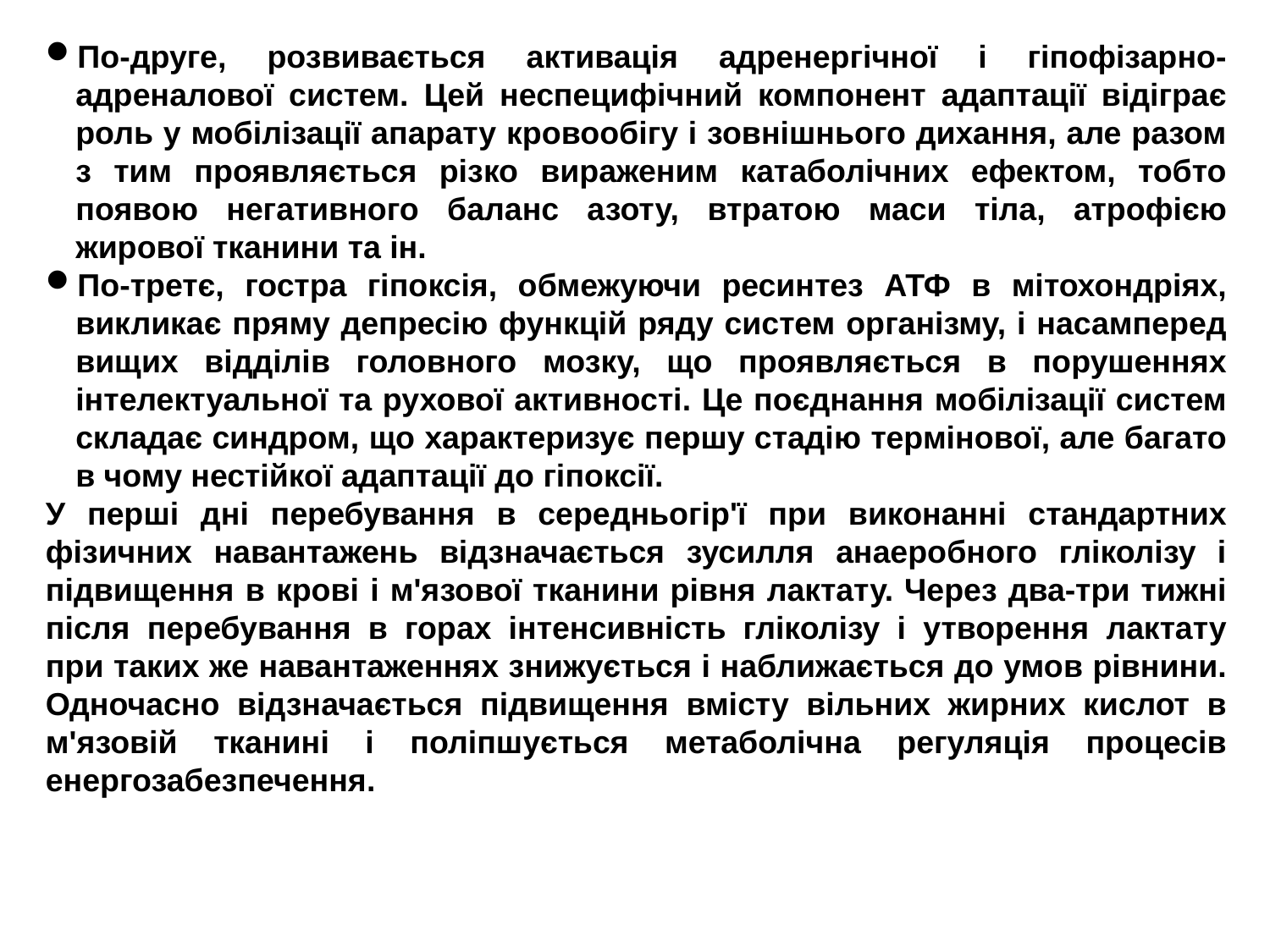

По-друге, розвивається активація адренергічної і гіпофізарно-адреналової систем. Цей неспецифічний компонент адаптації відіграє роль у мобілізації апарату кровообігу і зовнішнього дихання, але разом з тим проявляється різко вираженим катаболічних ефектом, тобто появою негативного баланс азоту, втратою маси тіла, атрофією жирової тканини та ін.
По-третє, гостра гіпоксія, обмежуючи ресинтез АТФ в мітохондріях, викликає пряму депресію функцій ряду систем організму, і насамперед вищих відділів головного мозку, що проявляється в порушеннях інтелектуальної та рухової активності. Це поєднання мобілізації систем складає синдром, що характеризує першу стадію термінової, але багато в чому нестійкої адаптації до гіпоксії.
У перші дні перебування в середньогір'ї при виконанні стандартних фізичних навантажень відзначається зусилля анаеробного гліколізу і підвищення в крові і м'язової тканини рівня лактату. Через два-три тижні після перебування в горах інтенсивність гліколізу і утворення лактату при таких же навантаженнях знижується і наближається до умов рівнини. Одночасно відзначається підвищення вмісту вільних жирних кислот в м'язовій тканині і поліпшується метаболічна регуляція процесів енергозабезпечення.